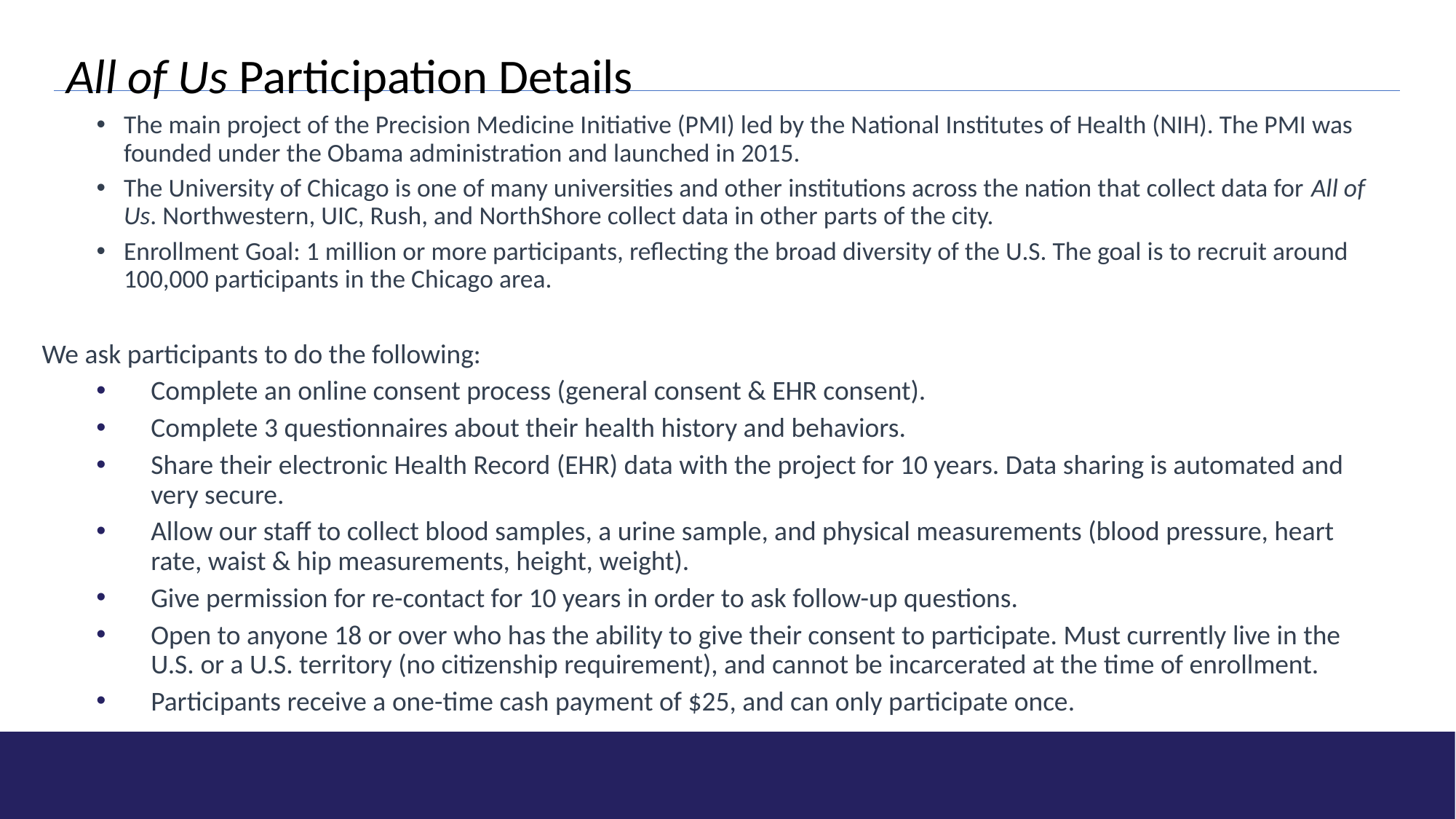

# All of Us Participation Details

The main project of the Precision Medicine Initiative (PMI) led by the National Institutes of Health (NIH). The PMI was founded under the Obama administration and launched in 2015.
The University of Chicago is one of many universities and other institutions across the nation that collect data for All of Us. Northwestern, UIC, Rush, and NorthShore collect data in other parts of the city.
Enrollment Goal: 1 million or more participants, reﬂecting the broad diversity of the U.S. The goal is to recruit around 100,000 participants in the Chicago area.

We ask participants to do the following:
Complete an online consent process (general consent & EHR consent).
Complete 3 questionnaires about their health history and behaviors.
Share their electronic Health Record (EHR) data with the project for 10 years. Data sharing is automated and very secure.
Allow our staff to collect blood samples, a urine sample, and physical measurements (blood pressure, heart rate, waist & hip measurements, height, weight).
Give permission for re-contact for 10 years in order to ask follow-up questions.
Open to anyone 18 or over who has the ability to give their consent to participate. Must currently live in the U.S. or a U.S. territory (no citizenship requirement), and cannot be incarcerated at the time of enrollment.
Participants receive a one-time cash payment of $25, and can only participate once.